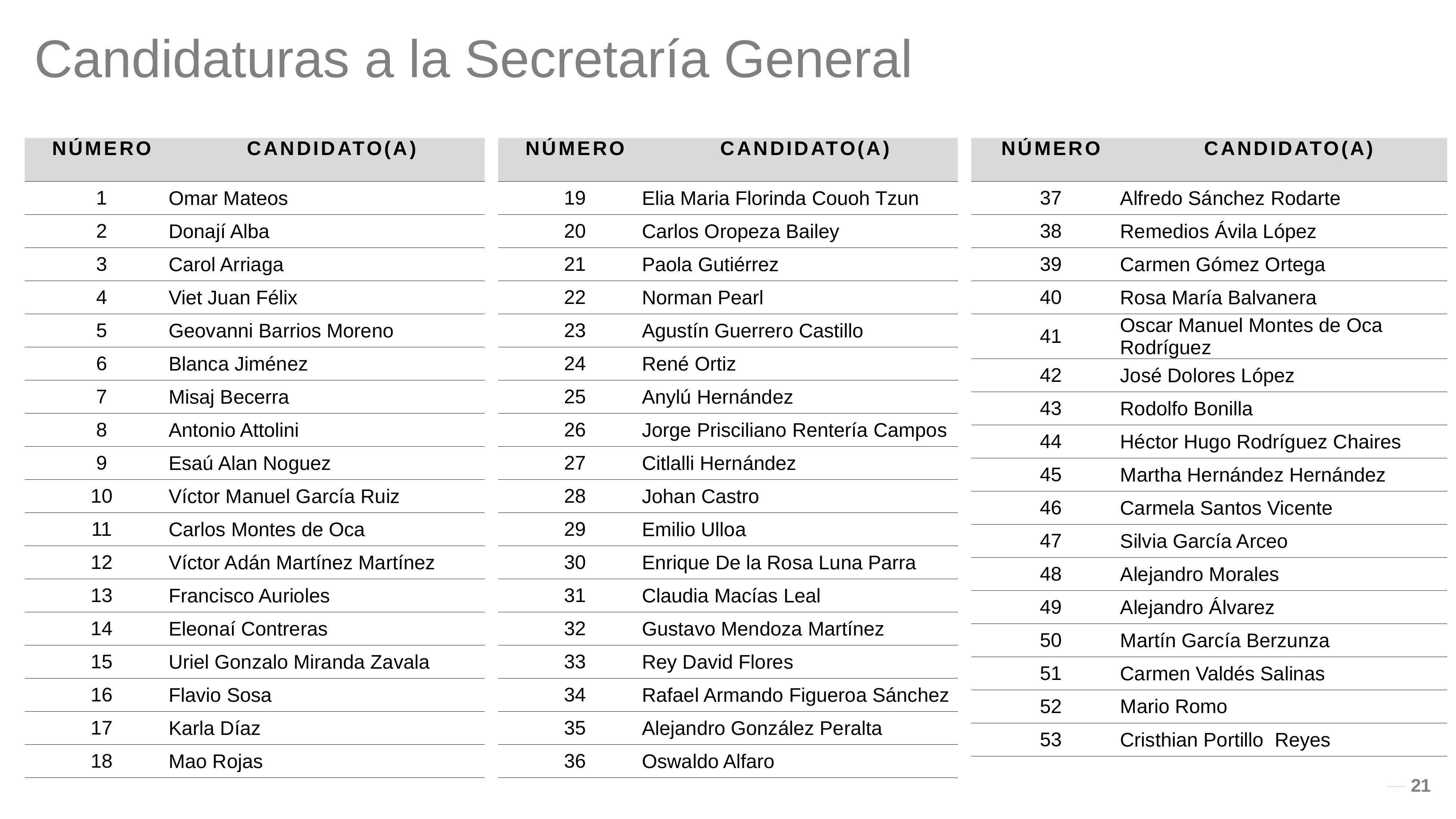

Candidaturas a la Secretaría General
| NÚMERO | CANDIDATO(A) |
| --- | --- |
| 37 | Alfredo Sánchez Rodarte |
| 38 | Remedios Ávila López |
| 39 | Carmen Gómez Ortega |
| 40 | Rosa María Balvanera |
| 41 | Oscar Manuel Montes de Oca Rodríguez |
| 42 | José Dolores López |
| 43 | Rodolfo Bonilla |
| 44 | Héctor Hugo Rodríguez Chaires |
| 45 | Martha Hernández Hernández |
| 46 | Carmela Santos Vicente |
| 47 | Silvia García Arceo |
| 48 | Alejandro Morales |
| 49 | Alejandro Álvarez |
| 50 | Martín García Berzunza |
| 51 | Carmen Valdés Salinas |
| 52 | Mario Romo |
| 53 | Cristhian Portillo Reyes |
| NÚMERO | CANDIDATO(A) |
| --- | --- |
| 1 | Omar Mateos |
| 2 | Donají Alba |
| 3 | Carol Arriaga |
| 4 | Viet Juan Félix |
| 5 | Geovanni Barrios Moreno |
| 6 | Blanca Jiménez |
| 7 | Misaj Becerra |
| 8 | Antonio Attolini |
| 9 | Esaú Alan Noguez |
| 10 | Víctor Manuel García Ruiz |
| 11 | Carlos Montes de Oca |
| 12 | Víctor Adán Martínez Martínez |
| 13 | Francisco Aurioles |
| 14 | Eleonaí Contreras |
| 15 | Uriel Gonzalo Miranda Zavala |
| 16 | Flavio Sosa |
| 17 | Karla Díaz |
| 18 | Mao Rojas |
| NÚMERO | CANDIDATO(A) |
| --- | --- |
| 19 | Elia Maria Florinda Couoh Tzun |
| 20 | Carlos Oropeza Bailey |
| 21 | Paola Gutiérrez |
| 22 | Norman Pearl |
| 23 | Agustín Guerrero Castillo |
| 24 | René Ortiz |
| 25 | Anylú Hernández |
| 26 | Jorge Prisciliano Rentería Campos |
| 27 | Citlalli Hernández |
| 28 | Johan Castro |
| 29 | Emilio Ulloa |
| 30 | Enrique De la Rosa Luna Parra |
| 31 | Claudia Macías Leal |
| 32 | Gustavo Mendoza Martínez |
| 33 | Rey David Flores |
| 34 | Rafael Armando Figueroa Sánchez |
| 35 | Alejandro González Peralta |
| 36 | Oswaldo Alfaro |
21